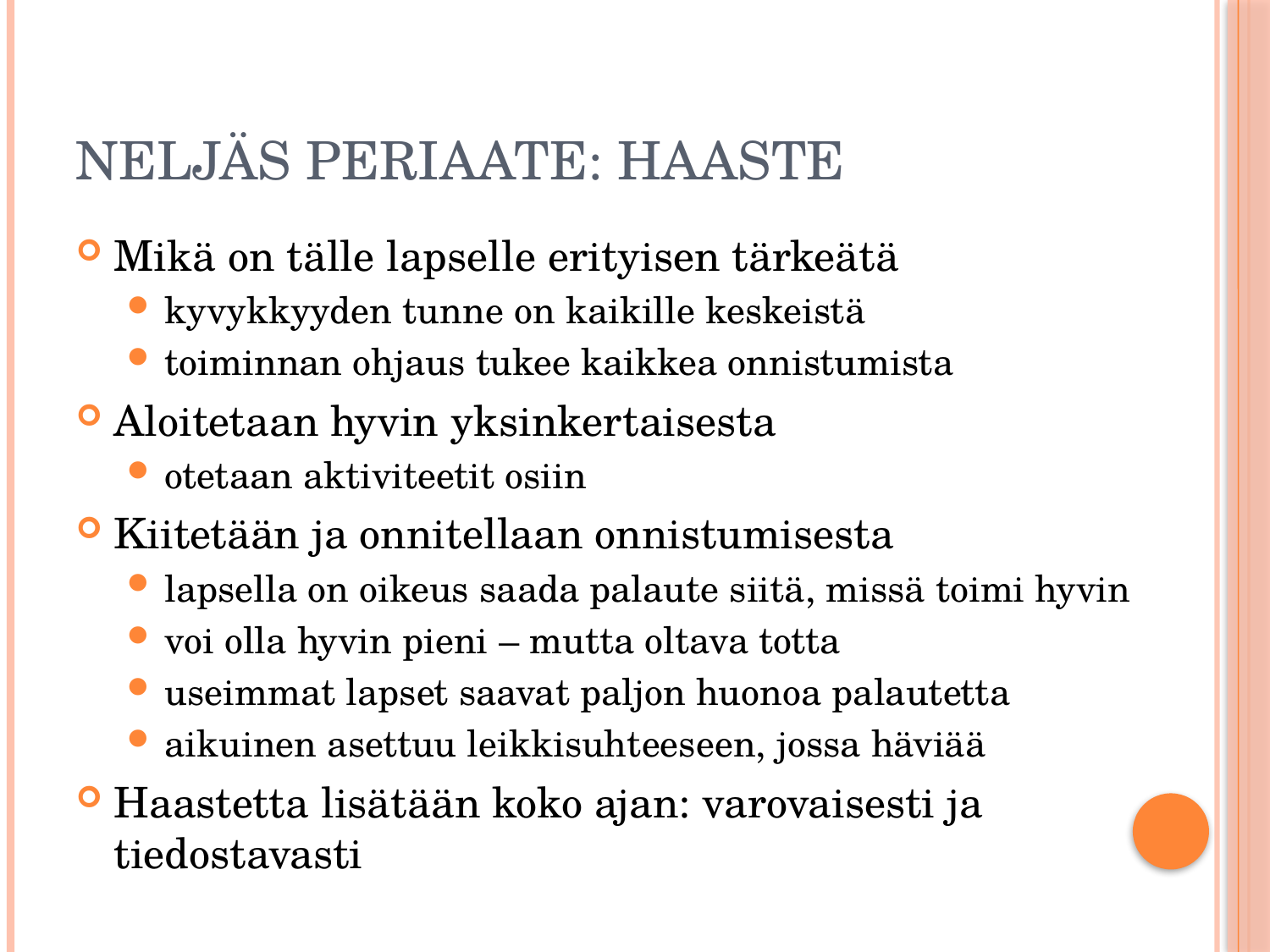

# Neljäs periaate: haaste
Mikä on tälle lapselle erityisen tärkeätä
kyvykkyyden tunne on kaikille keskeistä
toiminnan ohjaus tukee kaikkea onnistumista
Aloitetaan hyvin yksinkertaisesta
otetaan aktiviteetit osiin
Kiitetään ja onnitellaan onnistumisesta
lapsella on oikeus saada palaute siitä, missä toimi hyvin
voi olla hyvin pieni – mutta oltava totta
useimmat lapset saavat paljon huonoa palautetta
aikuinen asettuu leikkisuhteeseen, jossa häviää
Haastetta lisätään koko ajan: varovaisesti ja tiedostavasti